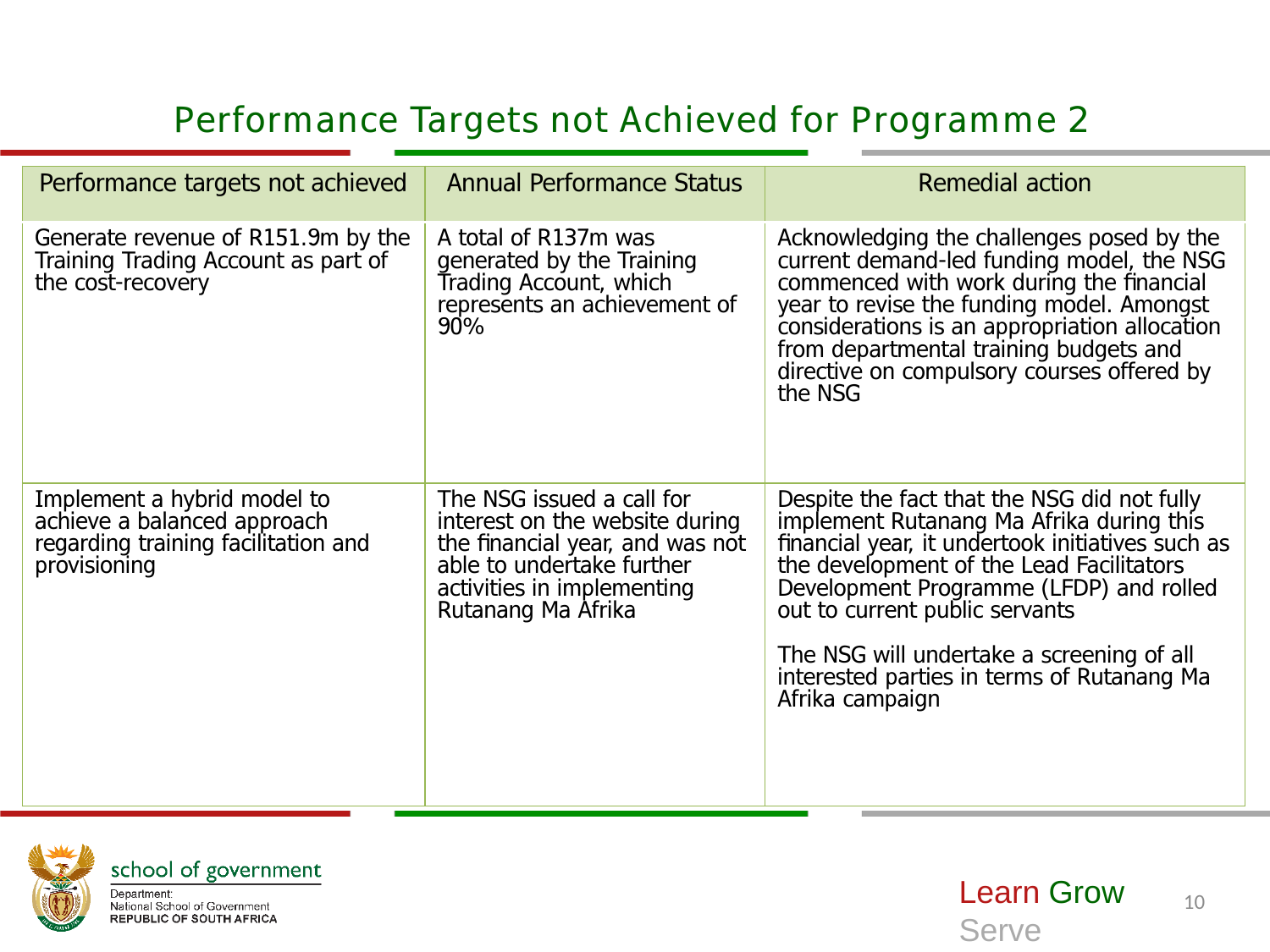

# Performance Targets not Achieved for Programme 2

| Performance targets not achieved | Annual Performance Status | Remedial action |
| --- | --- | --- |
| Generate revenue of R151.9m by the Training Trading Account as part of the cost-recovery | A total of R137m was generated by the Training Trading Account, which represents an achievement of 90% | Acknowledging the challenges posed by the current demand-led funding model, the NSG commenced with work during the financial year to revise the funding model. Amongst considerations is an appropriation allocation from departmental training budgets and directive on compulsory courses offered by the NSG |
| Implement a hybrid model to achieve a balanced approach regarding training facilitation and provisioning | The NSG issued a call for interest on the website during the financial year, and was not able to undertake further activities in implementing Rutanang Ma Afrika | Despite the fact that the NSG did not fully implement Rutanang Ma Afrika during this financial year, it undertook initiatives such as the development of the Lead Facilitators Development Programme (LFDP) and rolled out to current public servants The NSG will undertake a screening of all interested parties in terms of Rutanang Ma Afrika campaign |
10